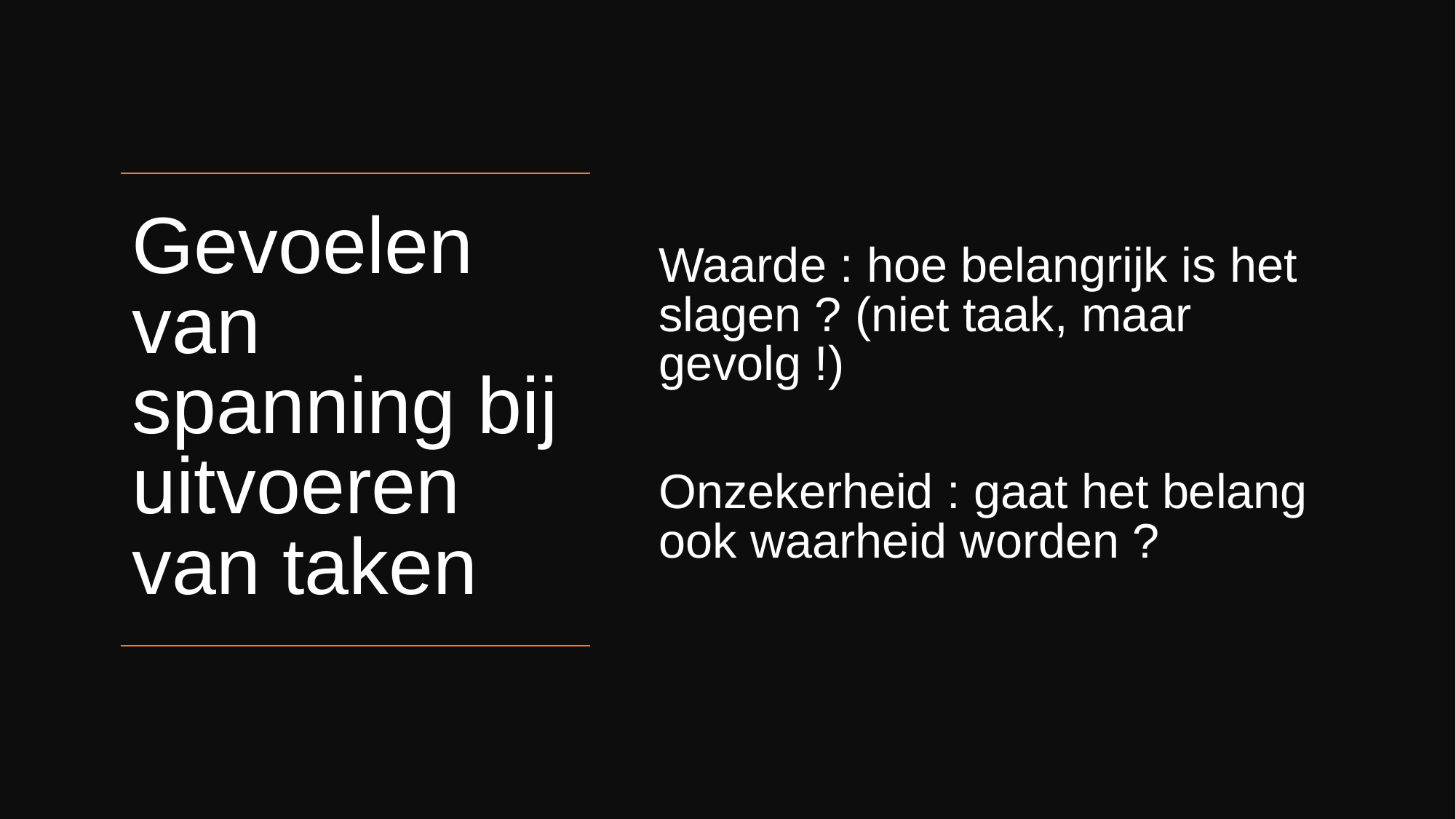

Waarde : hoe belangrijk is het slagen ? (niet taak, maar gevolg !)

Onzekerheid : gaat het belang ook waarheid worden ?
# Gevoelen van spanning bij uitvoeren van taken